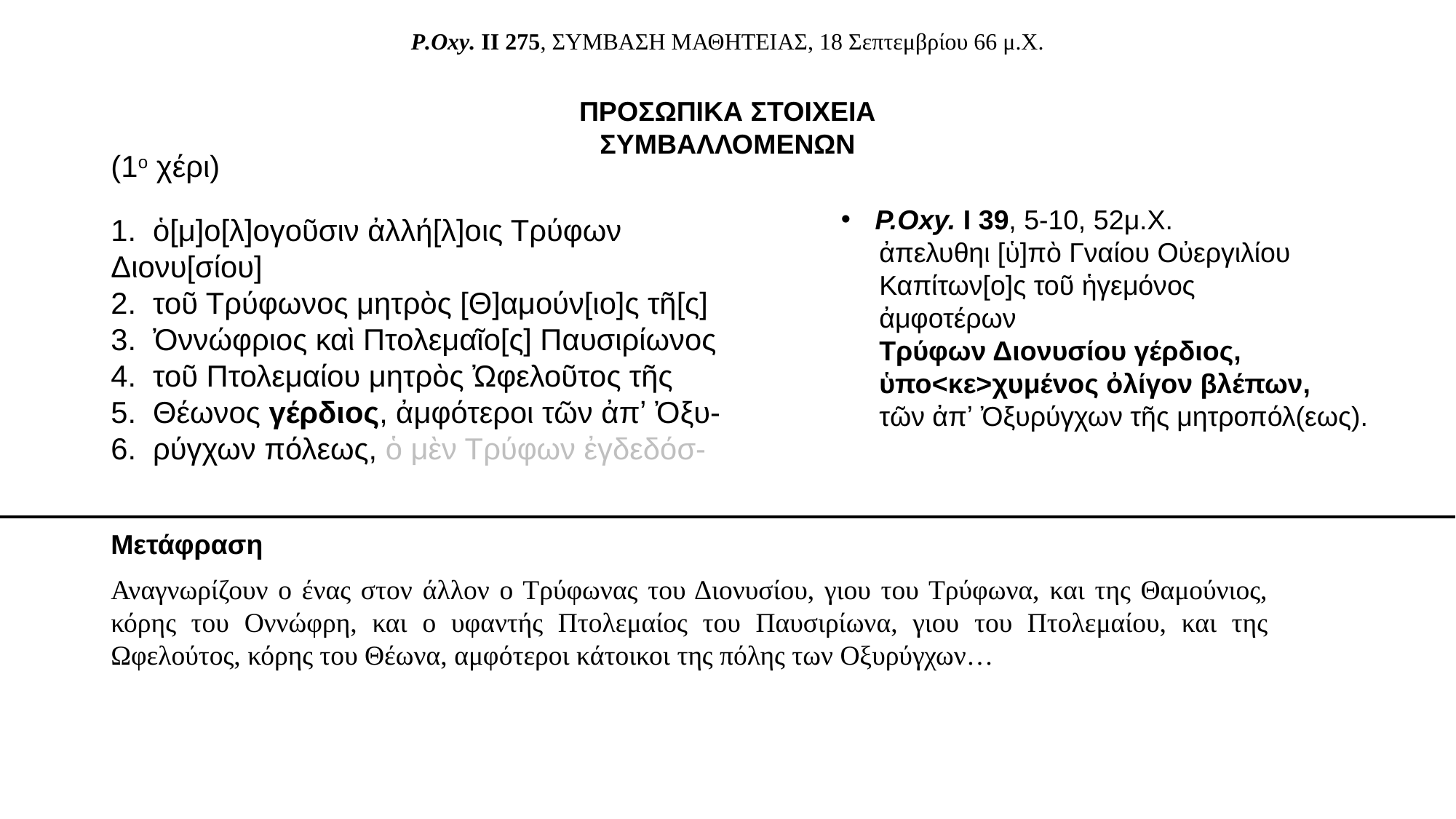

# P.Oxy. II 275, ΣΥΜΒΑΣΗ ΜΑΘΗΤΕΙΑΣ, 18 Σεπτεμβρίου 66 μ.Χ.
ΠΡΟΣΩΠΙΚΑ ΣΤΟΙΧΕΙΑ ΣΥΜΒΑΛΛΟΜΕΝΩΝ
(1ο χέρι)
1.  ὁ[μ]ο[λ]ογοῦσιν ἀλλή[λ]οις Τρύφων Διονυ[σίου]
2.  τοῦ Τρύφωνος μητρὸς [Θ]αμούν[ιο]ς τῆ[ς]
3.  Ὀννώφριος καὶ Πτολεμαῖο[ς] Παυσιρίωνος
4.  τοῦ Πτολεμαίου μητρὸς Ὠφελοῦτος τῆς
5.  Θέωνος γέρδιος, ἀμφότεροι τῶν ἀπʼ Ὀξυ-
6.  ρύγχων πόλεως, ὁ μὲν Τρύφων ἐγδεδόσ-
P.Oxy. I 39, 5-10, 52μ.Χ.
     ἀπελυθηι [ὑ]πὸ Γναίου Οὐεργιλίου
     Καπίτων[ο]ς τοῦ ἡγεμόνος
     ἀμφοτέρων
     Τρύφων Διονυσίου γέρδιος,
     ὑπο<κε>χυμένος ὀλίγον βλέπων,
     τῶν ἀπʼ Ὀξυρύγχων τῆς μητροπόλ(εως).
Μετάφραση
Αναγνωρίζουν ο ένας στον άλλον ο Τρύφωνας του Διονυσίου, γιου του Τρύφωνα, και της Θαμούνιος, κόρης του Οννώφρη, και ο υφαντής Πτολεμαίος του Παυσιρίωνα, γιου του Πτολεμαίου, και της Ωφελούτος, κόρης του Θέωνα, αμφότεροι κάτοικοι της πόλης των Οξυρύγχων…